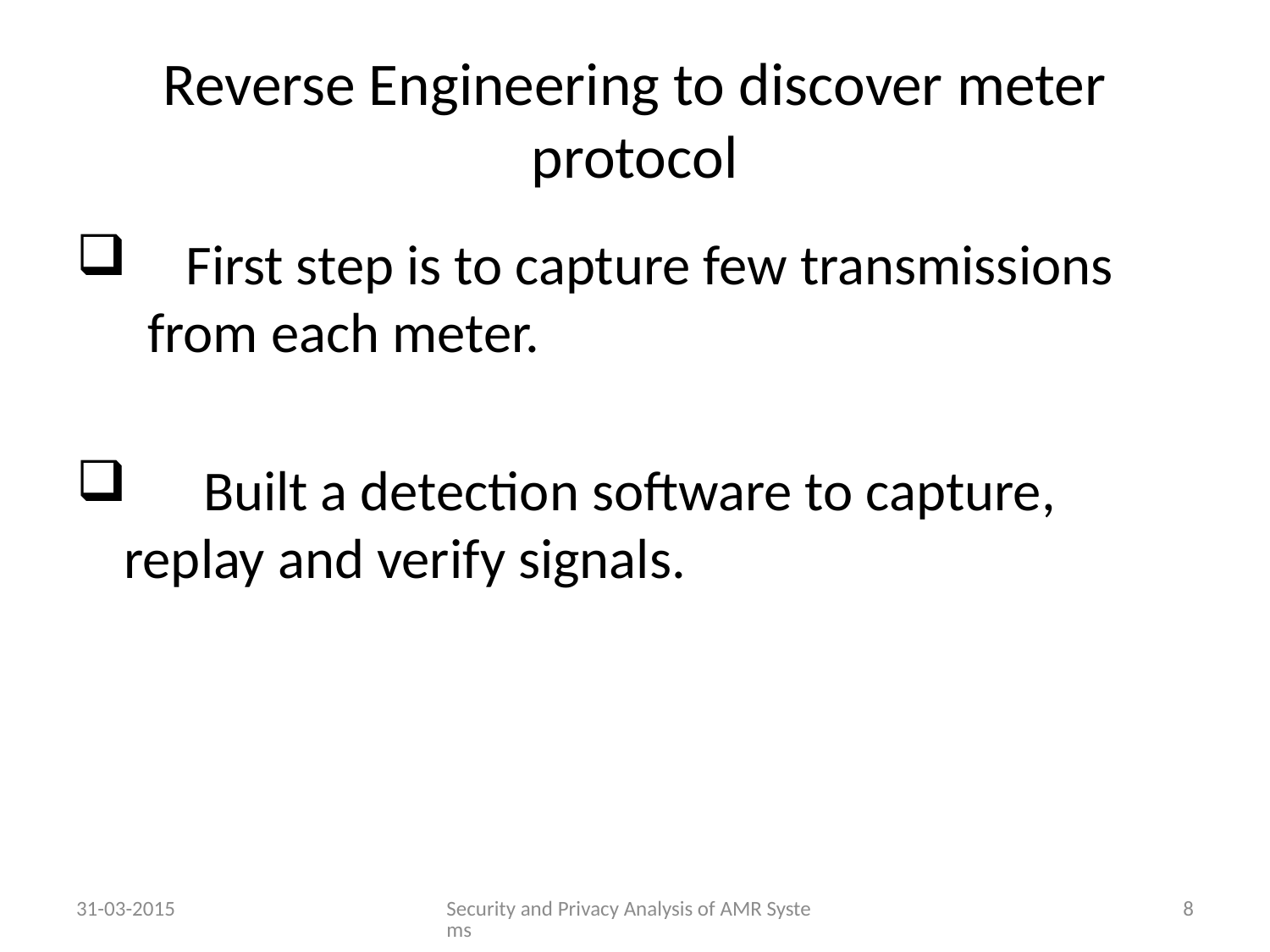

# Reverse Engineering to discover meter protocol
   First step is to capture few transmissions from each meter.

      Built a detection software to capture, replay and verify signals.

31-03-2015
Security and Privacy Analysis of AMR Systems
8